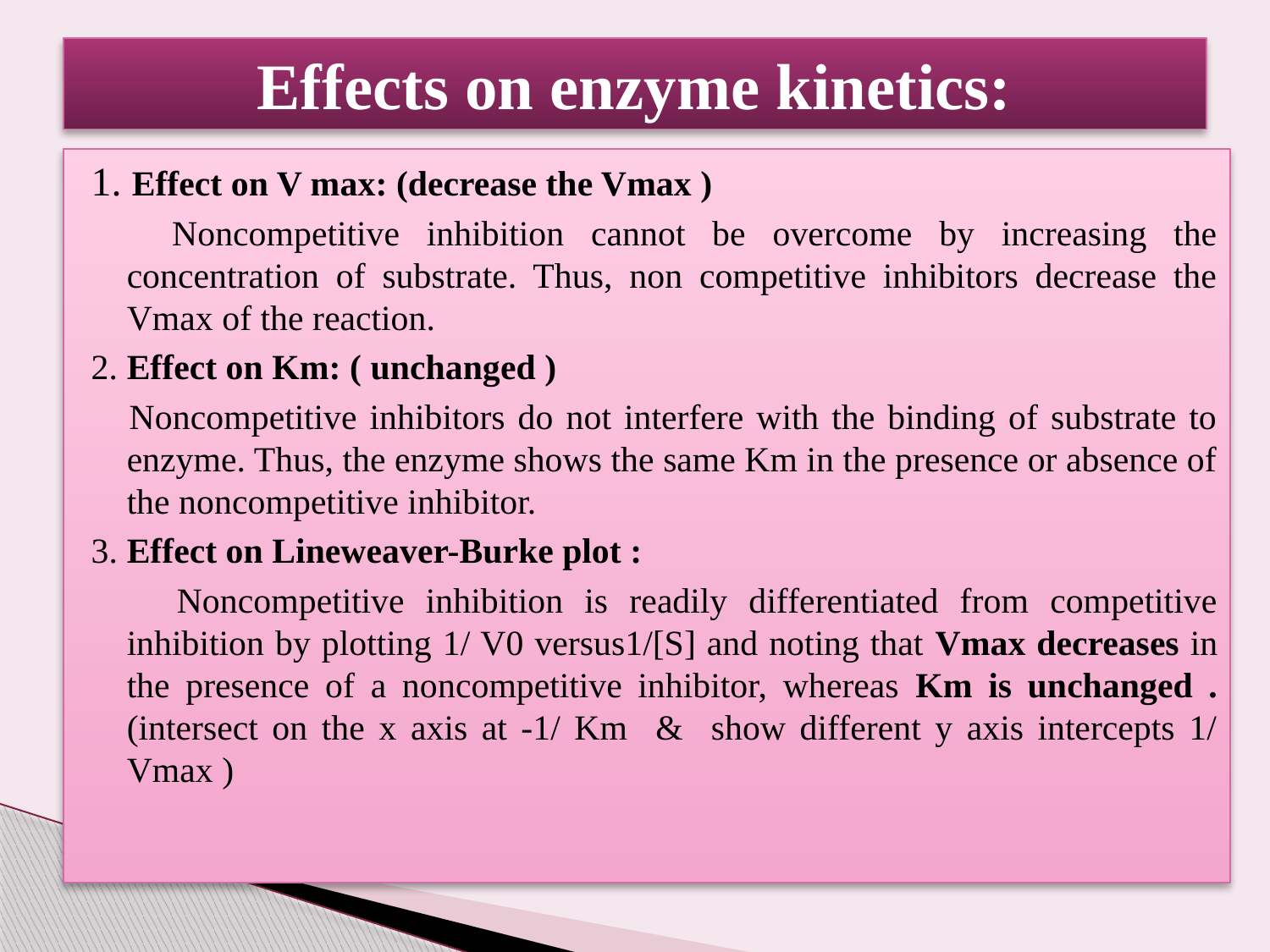

# Effects on enzyme kinetics:
1. Effect on V max: (decrease the Vmax )
   Noncompetitive inhibition cannot be overcome by increasing the concentration of substrate. Thus, non competitive inhibitors decrease the Vmax of the reaction.
2. Effect on Km: ( unchanged )
   Noncompetitive inhibitors do not interfere with the binding of substrate to enzyme. Thus, the enzyme shows the same Km in the presence or absence of the noncompetitive inhibitor.
3. Effect on Lineweaver-Burke plot :
    Noncompetitive inhibition is readily differentiated from competitive inhibition by plotting 1/ V0 versus1/[S] and noting that Vmax decreases in the presence of a noncompetitive inhibitor, whereas Km is unchanged . (intersect on the x axis at -1/ Km  &  show different y axis intercepts 1/ Vmax )